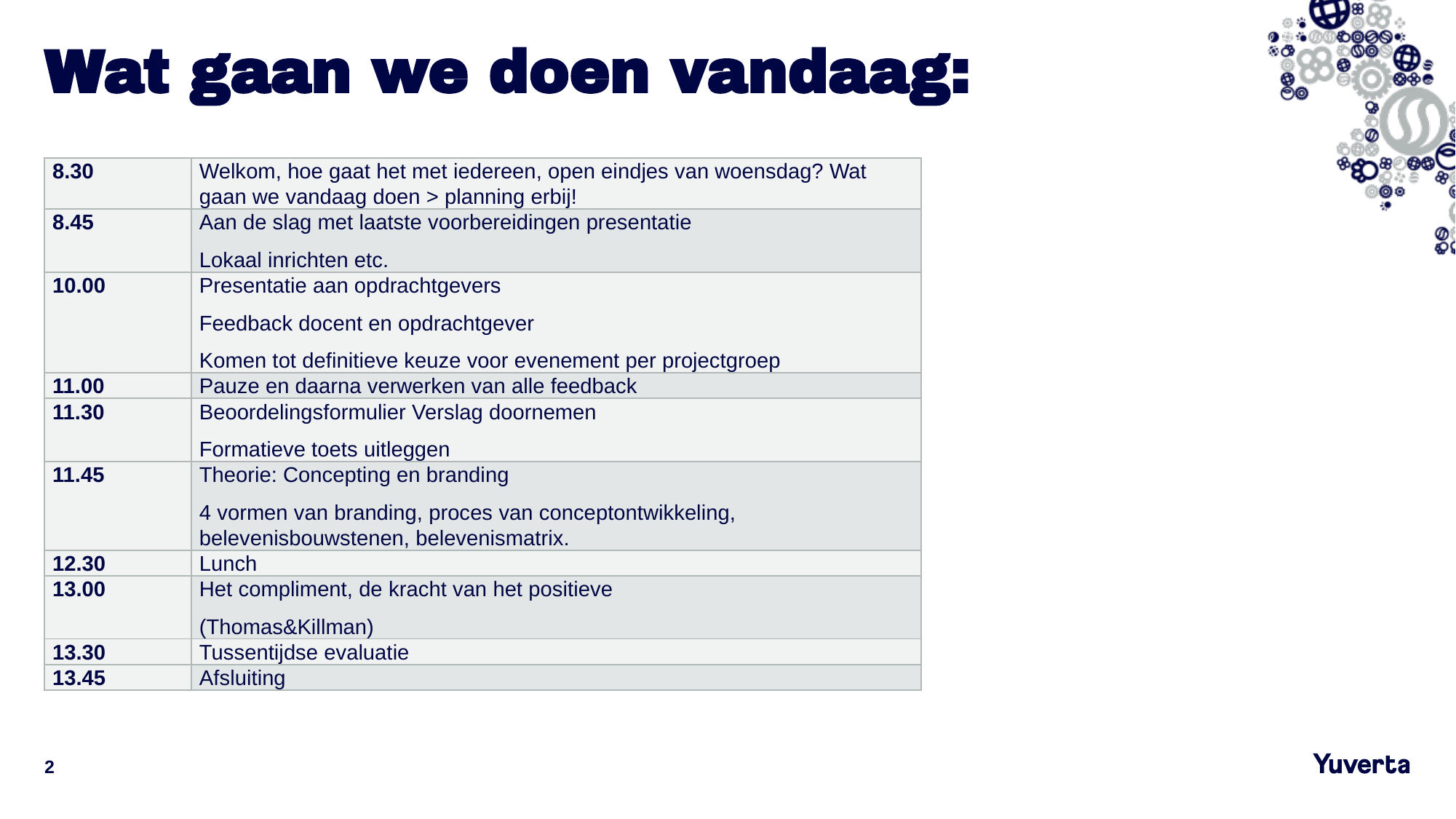

# Wat gaan we doen vandaag:
| 8.30 | Welkom, hoe gaat het met iedereen, open eindjes van woensdag? Wat gaan we vandaag doen > planning erbij! |
| --- | --- |
| 8.45 | Aan de slag met laatste voorbereidingen presentatie Lokaal inrichten etc. |
| 10.00 | Presentatie aan opdrachtgevers Feedback docent en opdrachtgever Komen tot definitieve keuze voor evenement per projectgroep |
| 11.00 | Pauze en daarna verwerken van alle feedback |
| 11.30 | Beoordelingsformulier Verslag doornemen Formatieve toets uitleggen |
| 11.45 | Theorie: Concepting en branding 4 vormen van branding, proces van conceptontwikkeling, belevenisbouwstenen, belevenismatrix. |
| 12.30 | Lunch |
| 13.00 | Het compliment, de kracht van het positieve (Thomas&Killman) |
| 13.30 | Tussentijdse evaluatie |
| 13.45 | Afsluiting |
2
4-3-2021